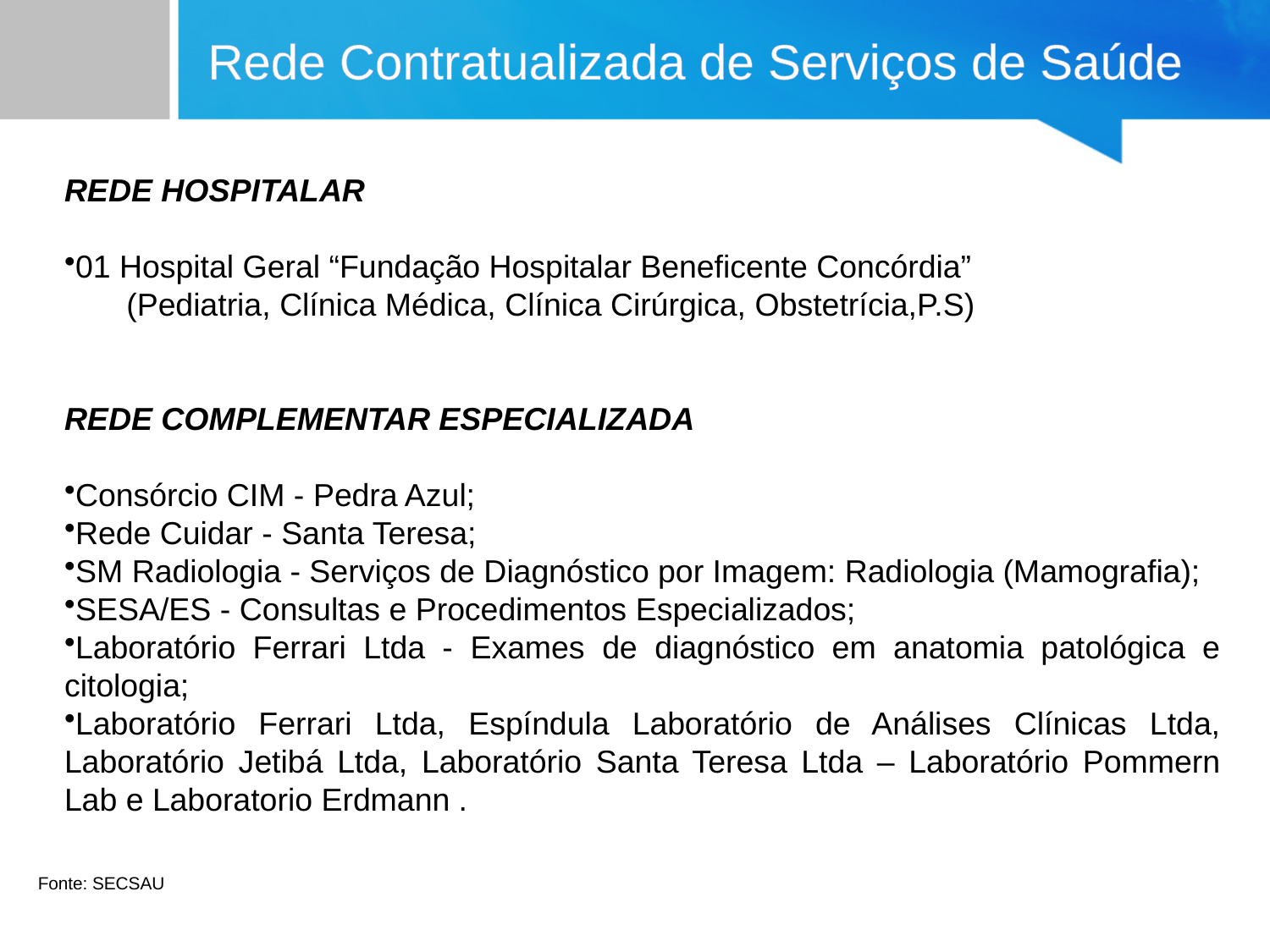

Rede Contratualizada de Serviços de Saúde

REDE HOSPITALAR

01 Hospital Geral “Fundação Hospitalar Beneficente Concórdia”
       (Pediatria, Clínica Médica, Clínica Cirúrgica, Obstetrícia,P.S)

REDE COMPLEMENTAR ESPECIALIZADA

Consórcio CIM - Pedra Azul;
Rede Cuidar - Santa Teresa;
SM Radiologia - Serviços de Diagnóstico por Imagem: Radiologia (Mamografia);
SESA/ES - Consultas e Procedimentos Especializados;
Laboratório Ferrari Ltda - Exames de diagnóstico em anatomia patológica e citologia;
Laboratório Ferrari Ltda, Espíndula Laboratório de Análises Clínicas Ltda, Laboratório Jetibá Ltda, Laboratório Santa Teresa Ltda – Laboratório Pommern Lab e Laboratorio Erdmann .

Fonte: SECSAU